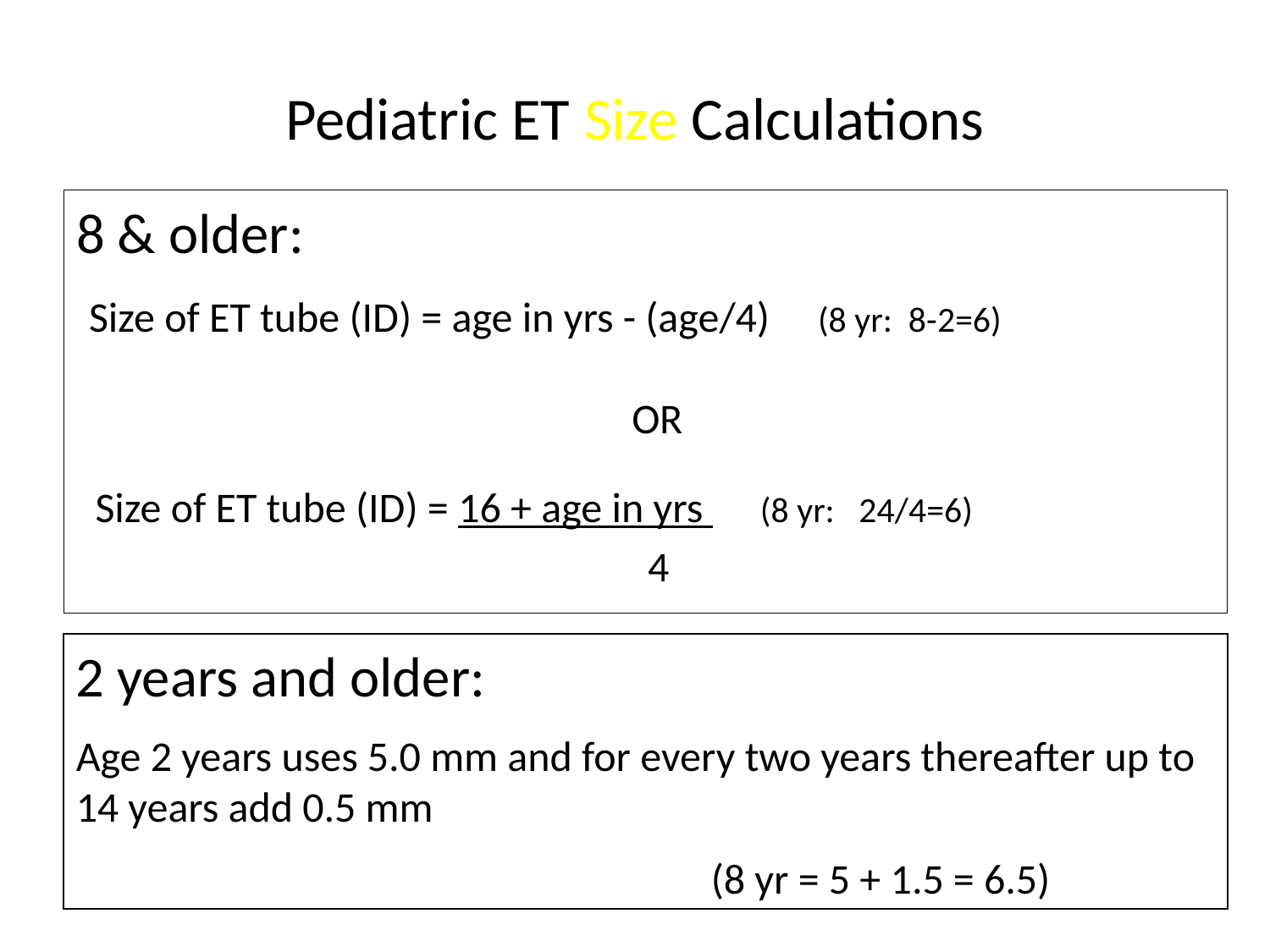

# Pediatric ET Size Calculations
8 & older:
 Size of ET tube (ID) = age in yrs - (age/4)     (8 yr:  8-2=6)

					OR

  Size of ET tube (ID) = 16 + age in yrs      (8 yr:   24/4=6)
				               4

2 years and older:
Age 2 years uses 5.0 mm and for every two years thereafter up to 14 years add 0.5 mm
					(8 yr = 5 + 1.5 = 6.5)